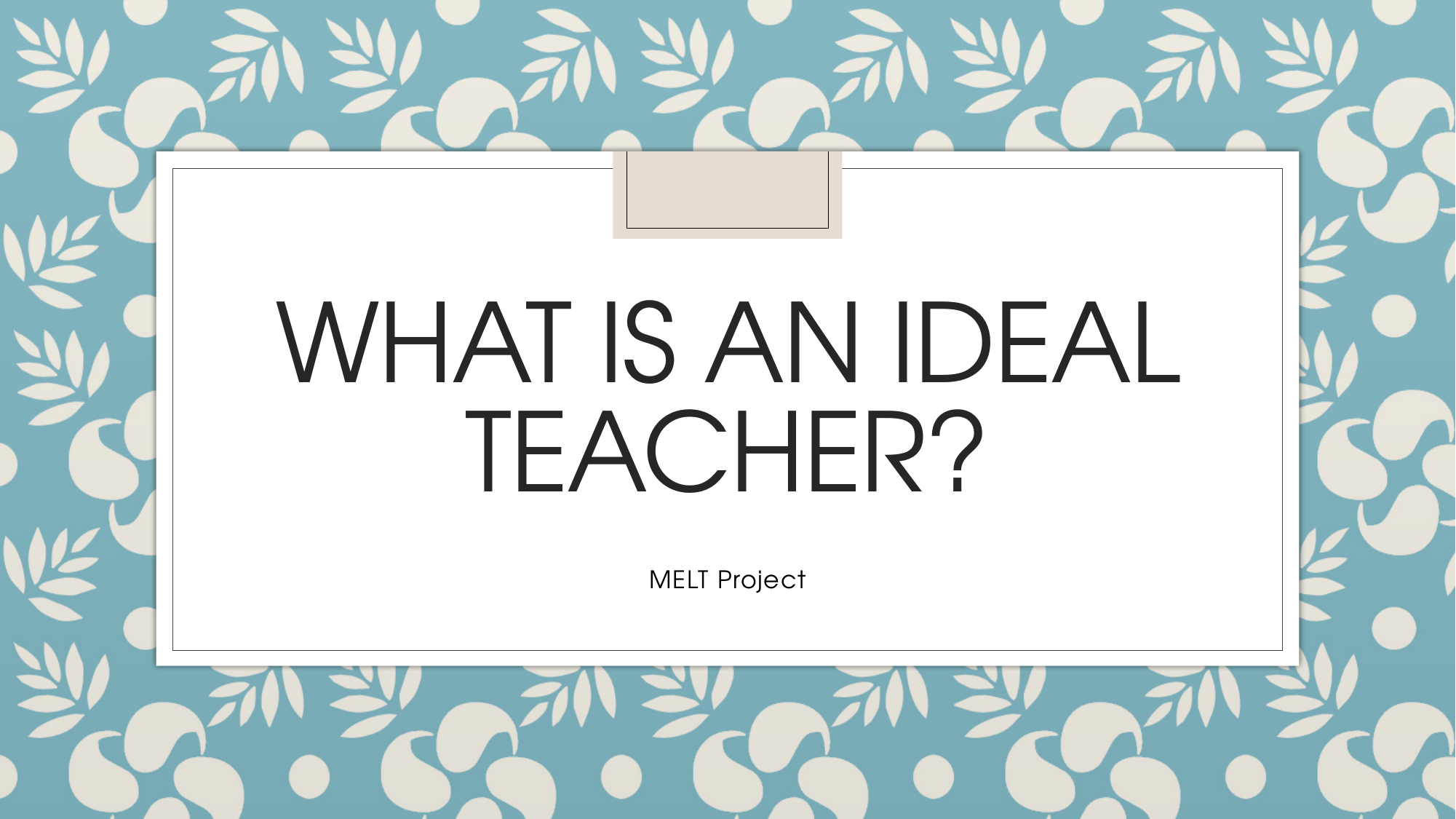

# What is an ideal teacher?
MELT Project